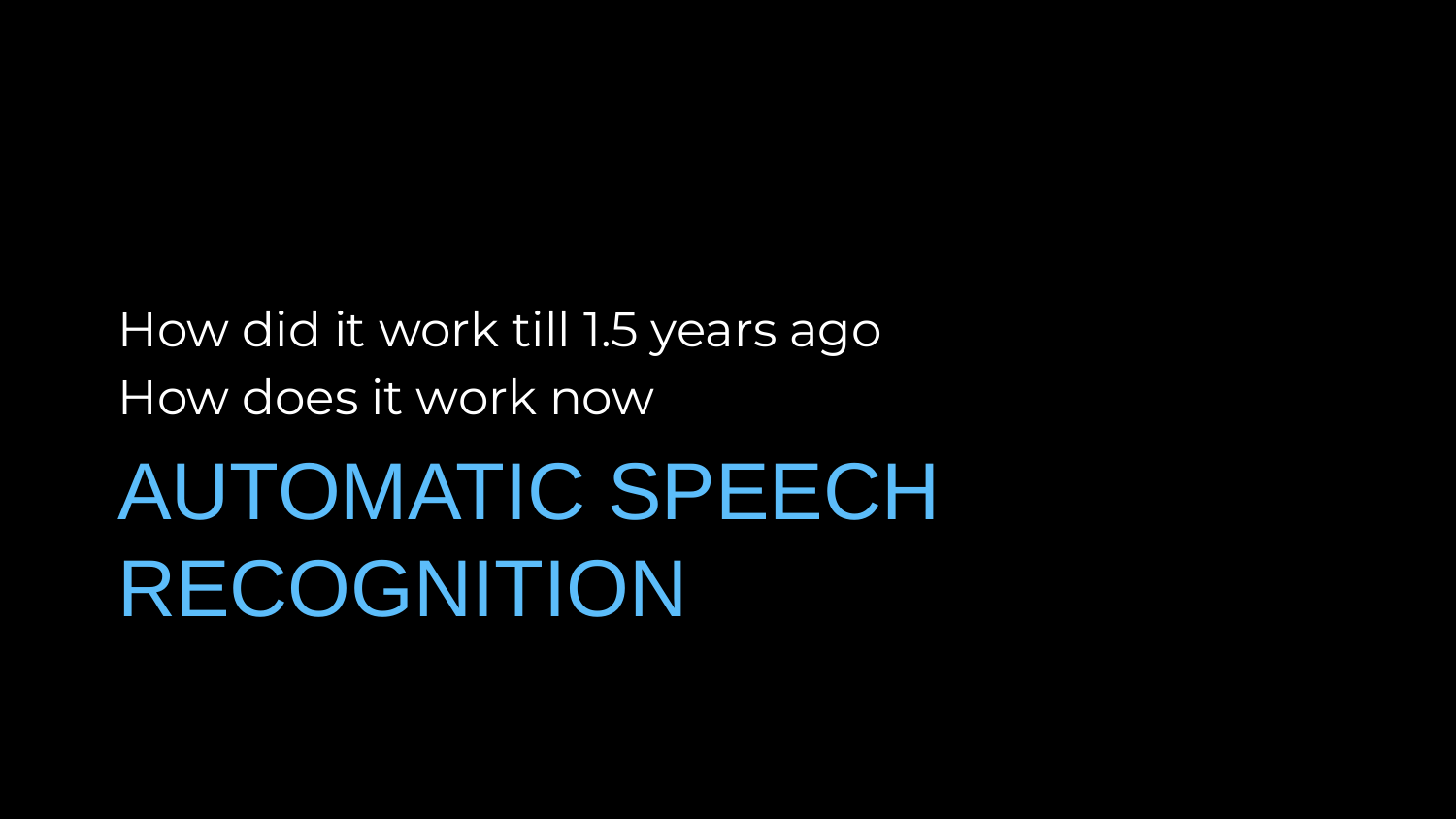

How did it work till 1.5 years ago
How does it work now
# Automatic Speech Recognition